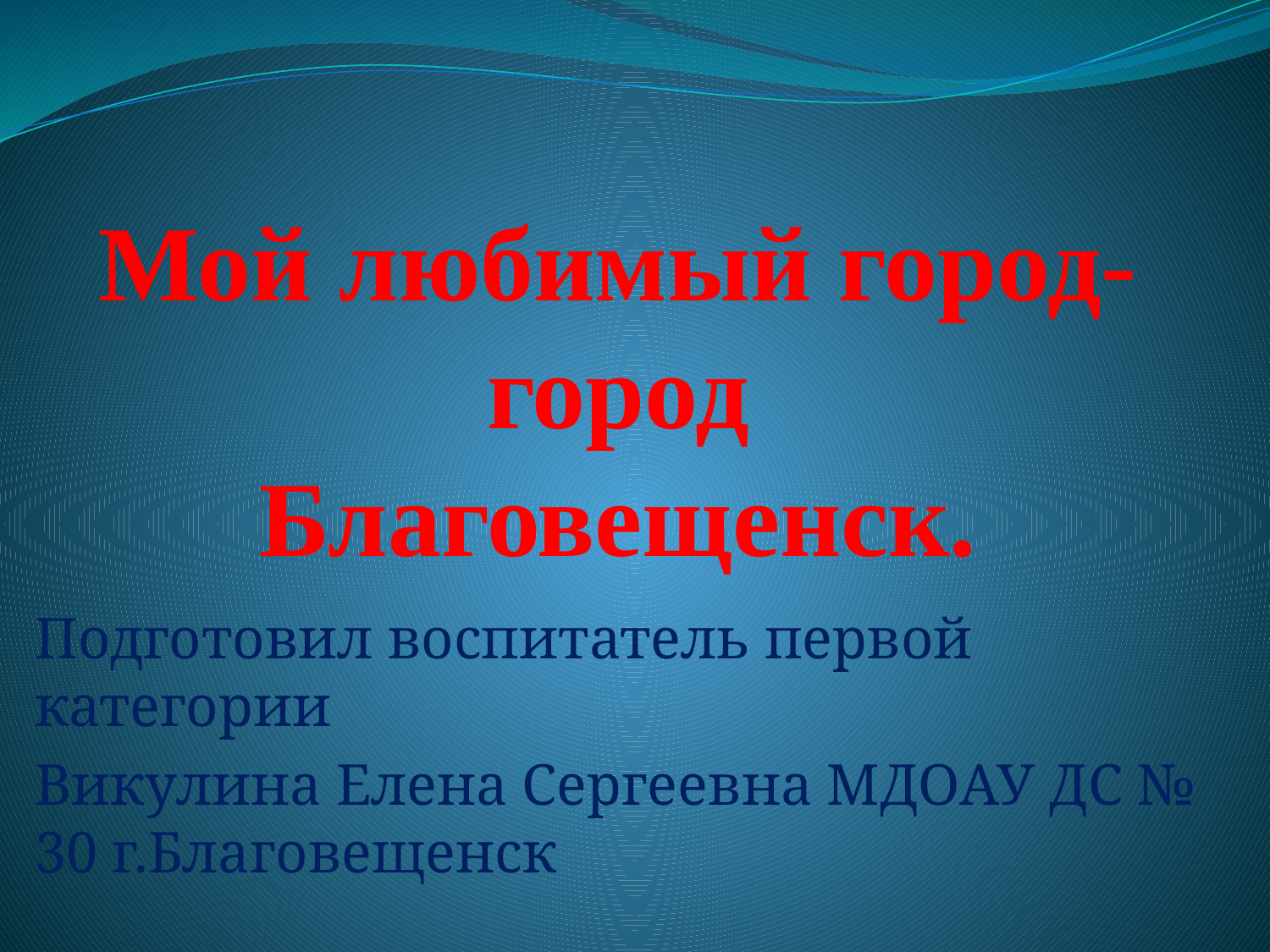

# Мой любимый город-город Благовещенск.
Подготовил воспитатель первой категории
Викулина Елена Сергеевна МДОАУ ДС № 30 г.Благовещенск